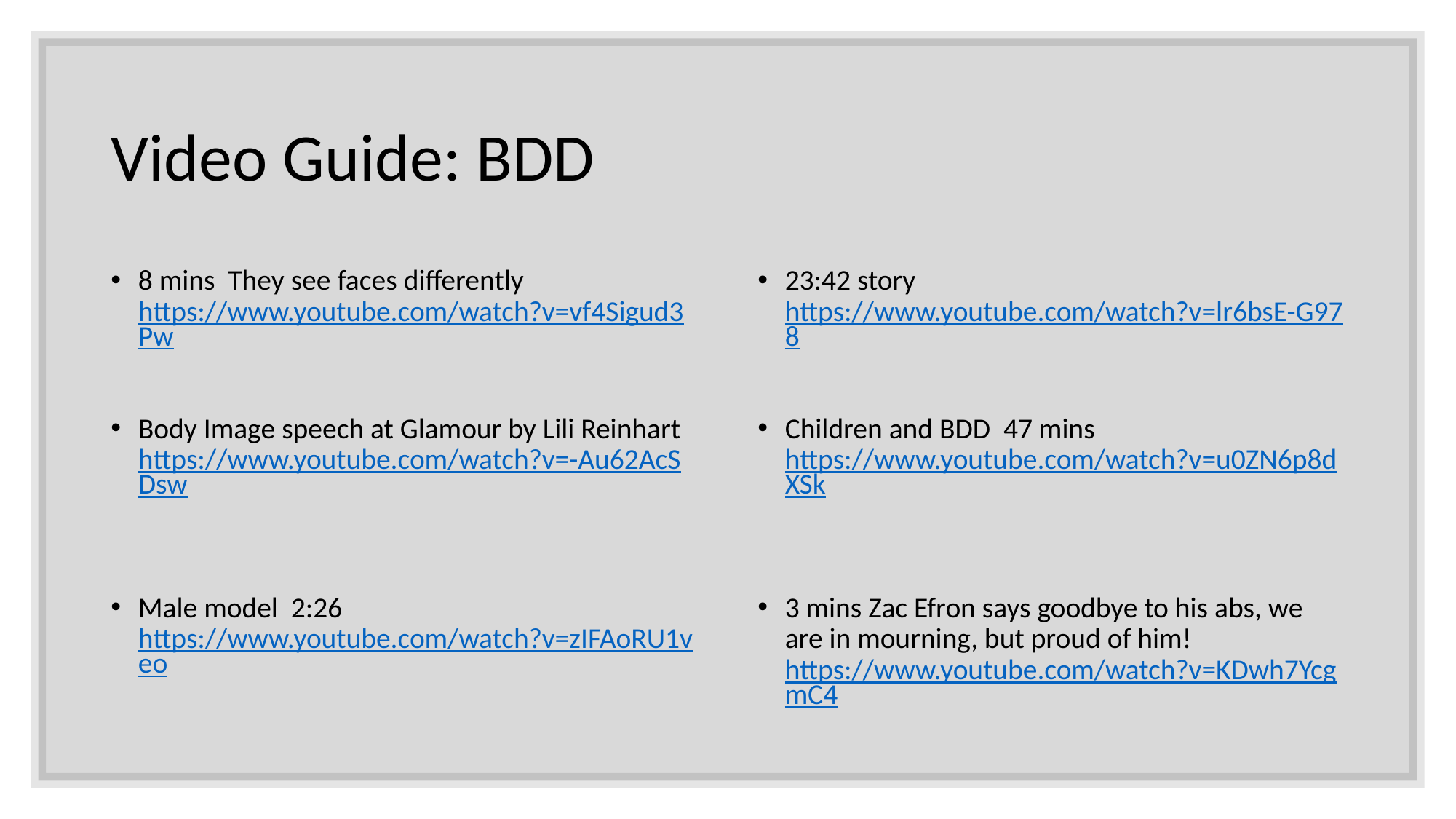

# Video Guide: BDD
8 mins  They see faces differently https://www.youtube.com/watch?v=vf4Sigud3Pw

Body Image speech at Glamour by Lili Reinhart https://www.youtube.com/watch?v=-Au62AcSDsw

Male model  2:26 https://www.youtube.com/watch?v=zIFAoRU1veo
23:42 story https://www.youtube.com/watch?v=lr6bsE-G978

Children and BDD  47 mins https://www.youtube.com/watch?v=u0ZN6p8dXSk

3 mins Zac Efron says goodbye to his abs, we are in mourning, but proud of him! https://www.youtube.com/watch?v=KDwh7YcgmC4